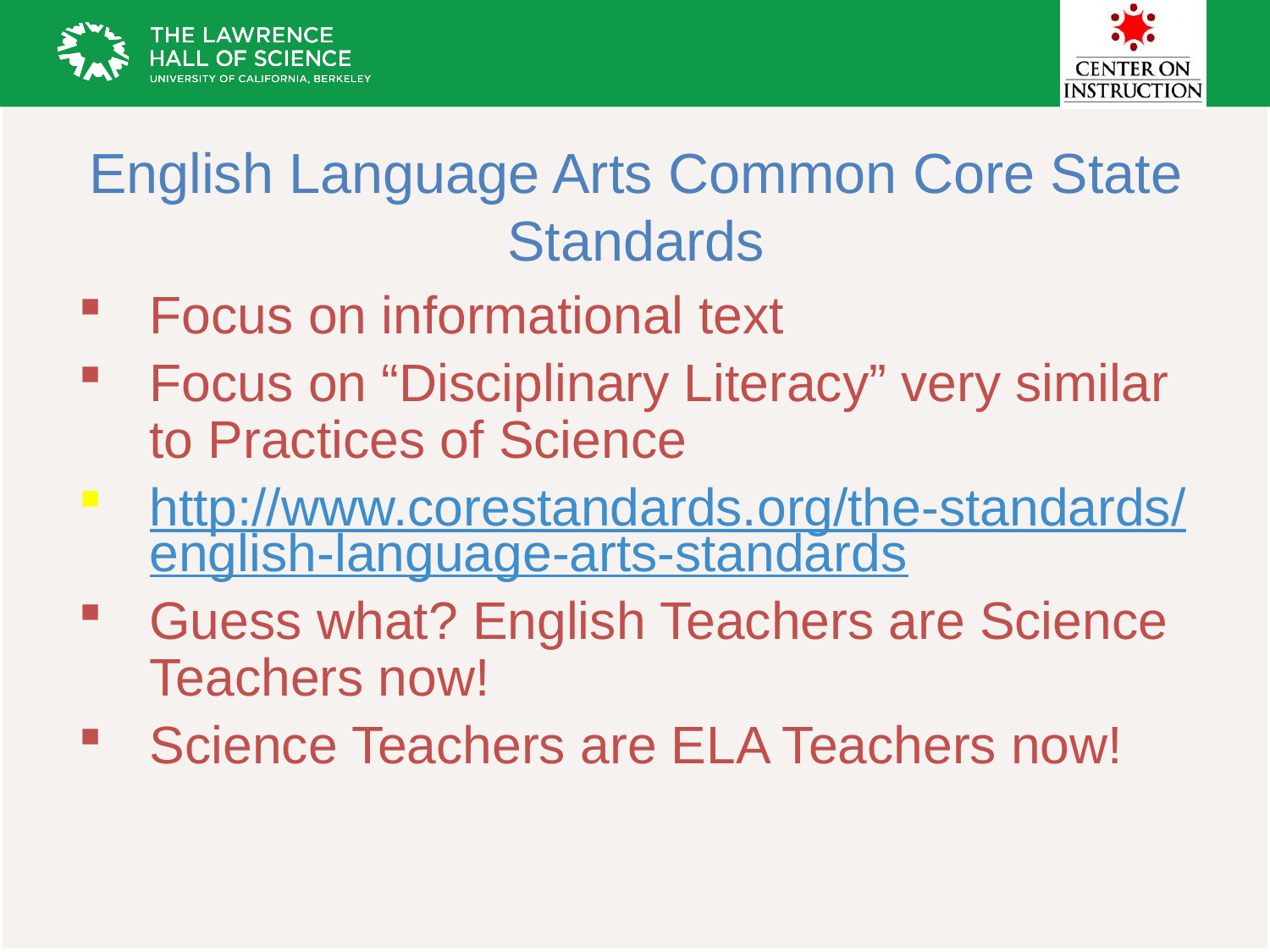

# English Language Arts Common Core State Standards
Focus on informational text
Focus on “Disciplinary Literacy” very similar to Practices of Science
http://www.corestandards.org/the-standards/english-language-arts-standards
Guess what? English Teachers are Science Teachers now!
Science Teachers are ELA Teachers now!